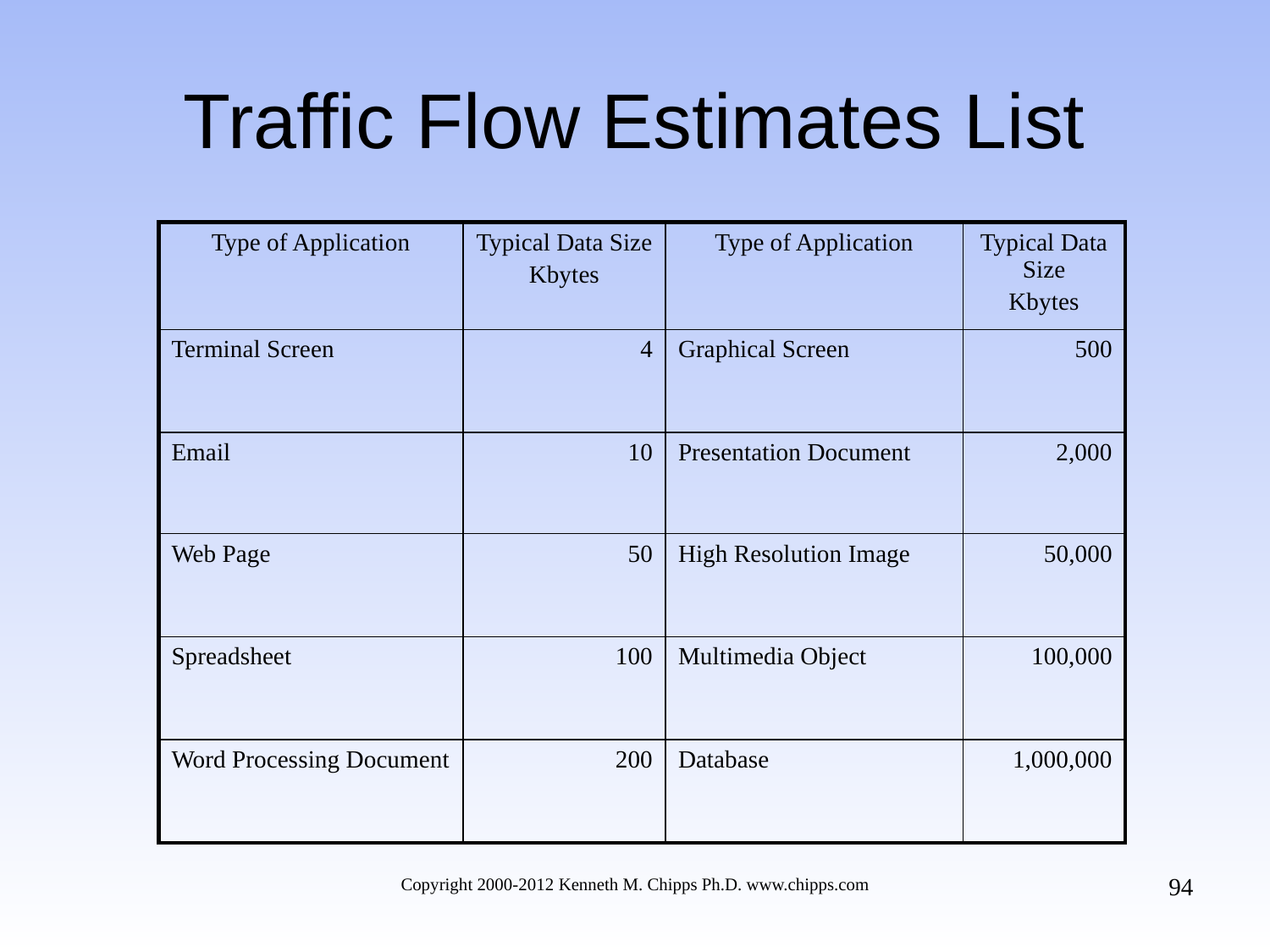

# Traffic Flow Estimates List
| Type of Application | Typical Data Size Kbytes | Type of Application | Typical Data Size Kbytes |
| --- | --- | --- | --- |
| Terminal Screen | 4 | Graphical Screen | 500 |
| Email | 10 | Presentation Document | 2,000 |
| Web Page | 50 | High Resolution Image | 50,000 |
| Spreadsheet | 100 | Multimedia Object | 100,000 |
| Word Processing Document | 200 | Database | 1,000,000 |
94
Copyright 2000-2012 Kenneth M. Chipps Ph.D. www.chipps.com